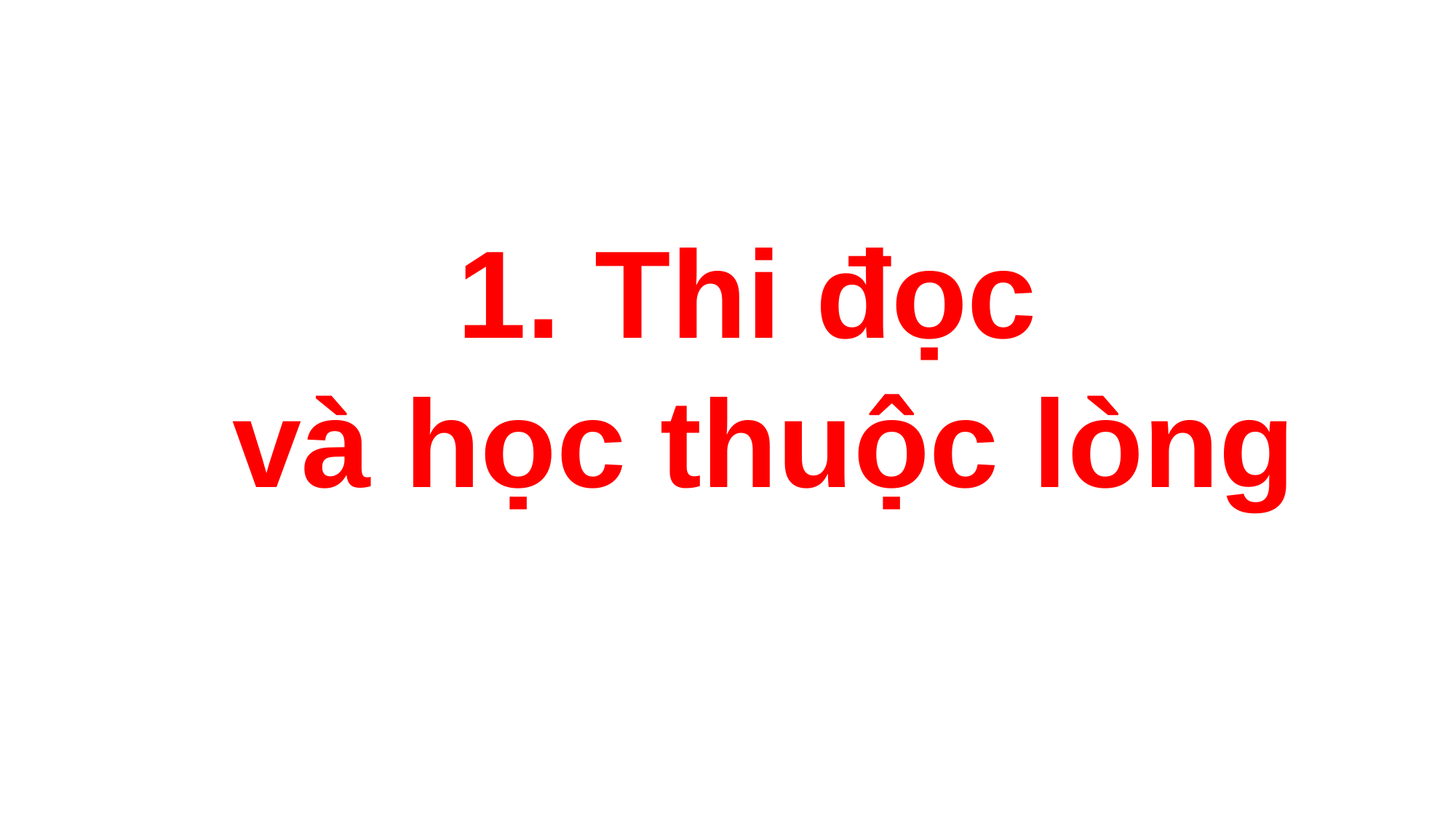

1. Thi đọc
và học thuộc lòng